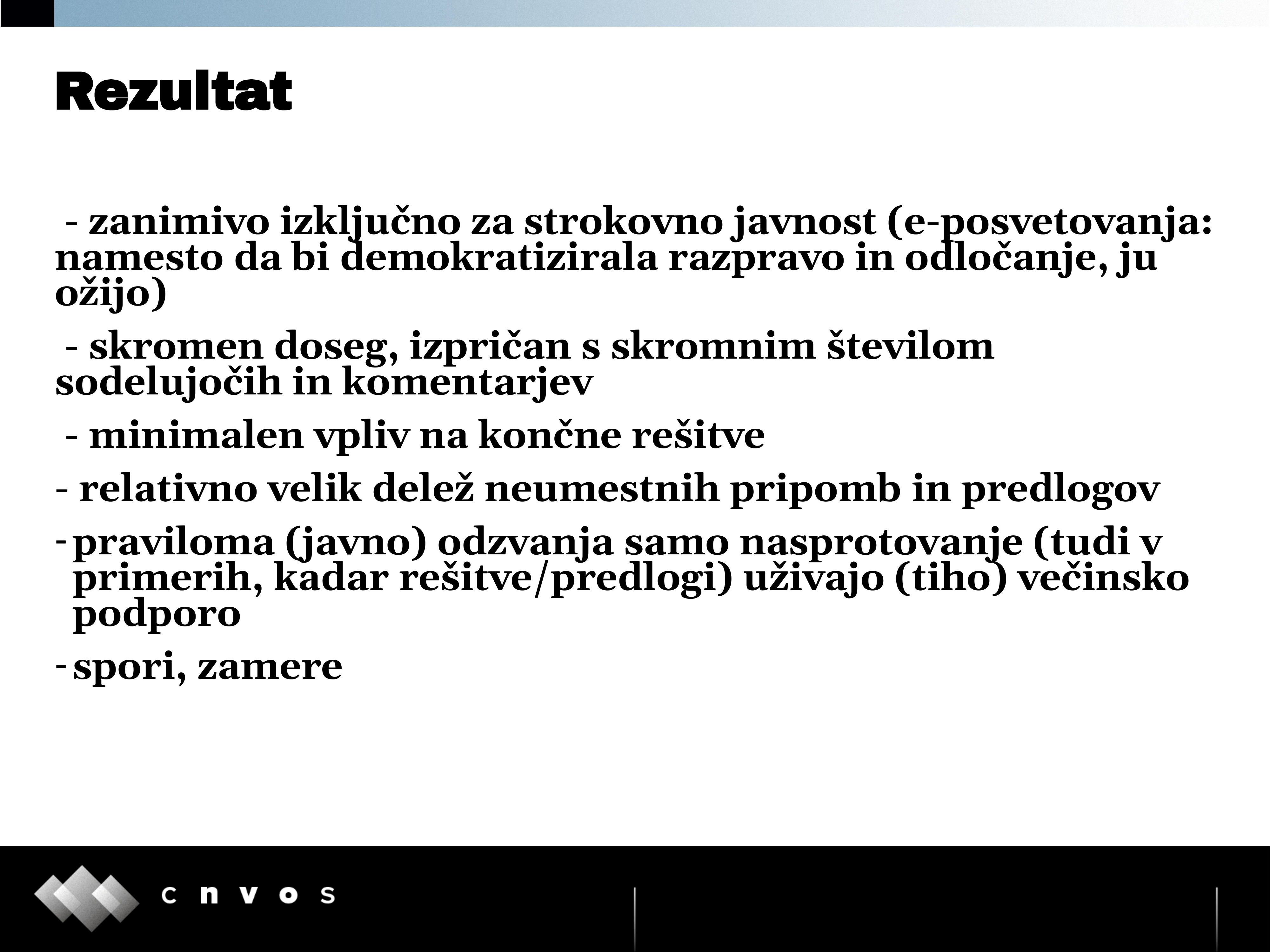

# Rezultat
 - zanimivo izključno za strokovno javnost (e-posvetovanja: namesto da bi demokratizirala razpravo in odločanje, ju ožijo)
 - skromen doseg, izpričan s skromnim številom sodelujočih in komentarjev
 - minimalen vpliv na končne rešitve
- relativno velik delež neumestnih pripomb in predlogov
praviloma (javno) odzvanja samo nasprotovanje (tudi v primerih, kadar rešitve/predlogi) uživajo (tiho) večinsko podporo
spori, zamere